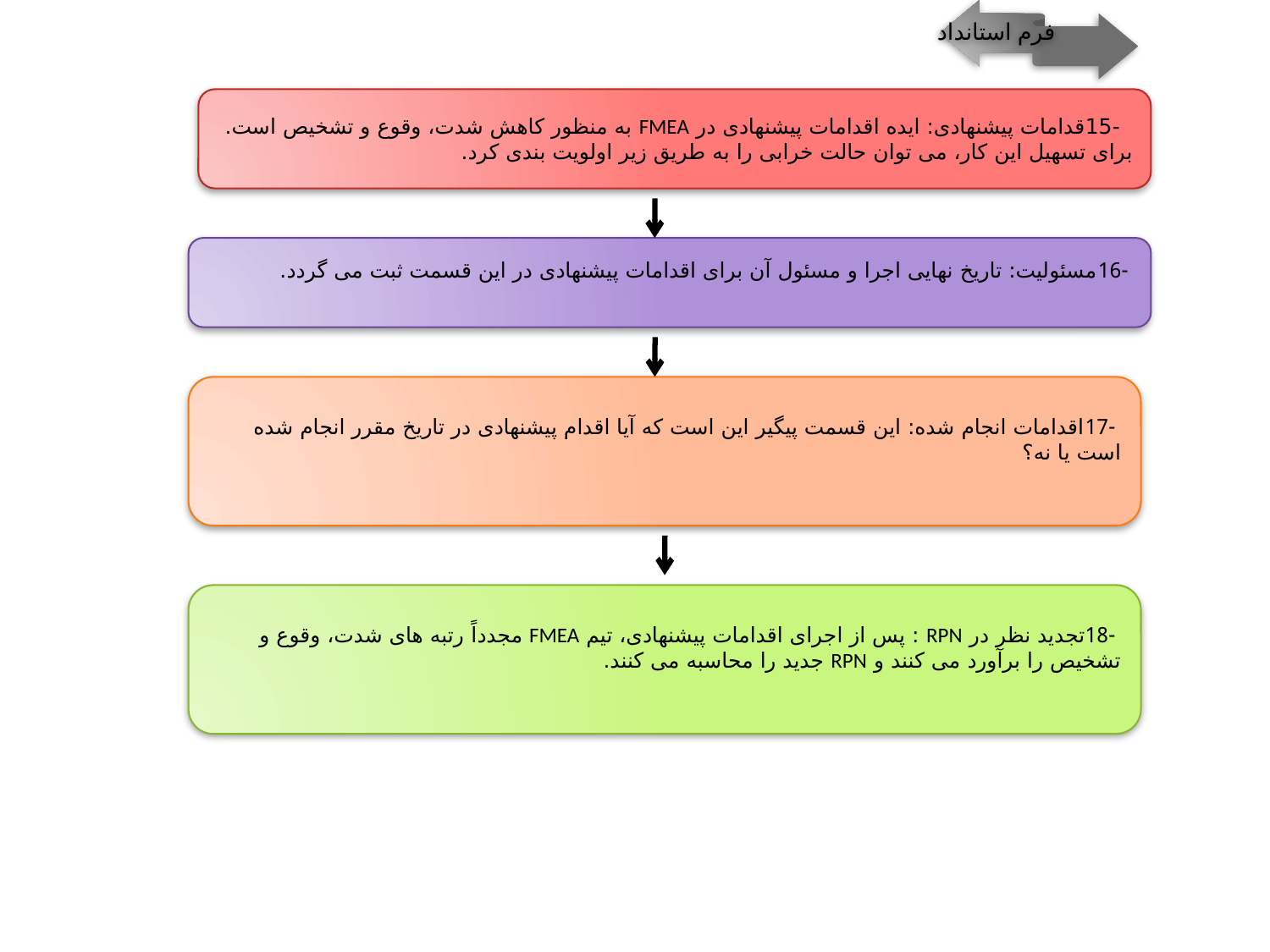

فرم استانداد

  -15قدامات پیشنهادی: ایده اقدامات پیشنهادی در FMEA به منظور کاهش شدت، وقوع و تشخیص است. برای تسهیل این کار، می توان حالت خرابی را به طریق زیر اولویت بندی کرد.

 -16مسئولیت: تاریخ نهایی اجرا و مسئول آن برای اقدامات پیشنهادی در این قسمت ثبت می گردد.

 -17اقدامات انجام شده: این قسمت پیگیر این است که آیا اقدام پیشنهادی در تاریخ مقرر انجام شده است یا نه؟

 -18تجدید نظر در RPN : پس از اجرای اقدامات پیشنهادی، تیم FMEA مجدداً رتبه های شدت، وقوع و تشخیص را برآورد می کنند و RPN جدید را محاسبه می کنند.